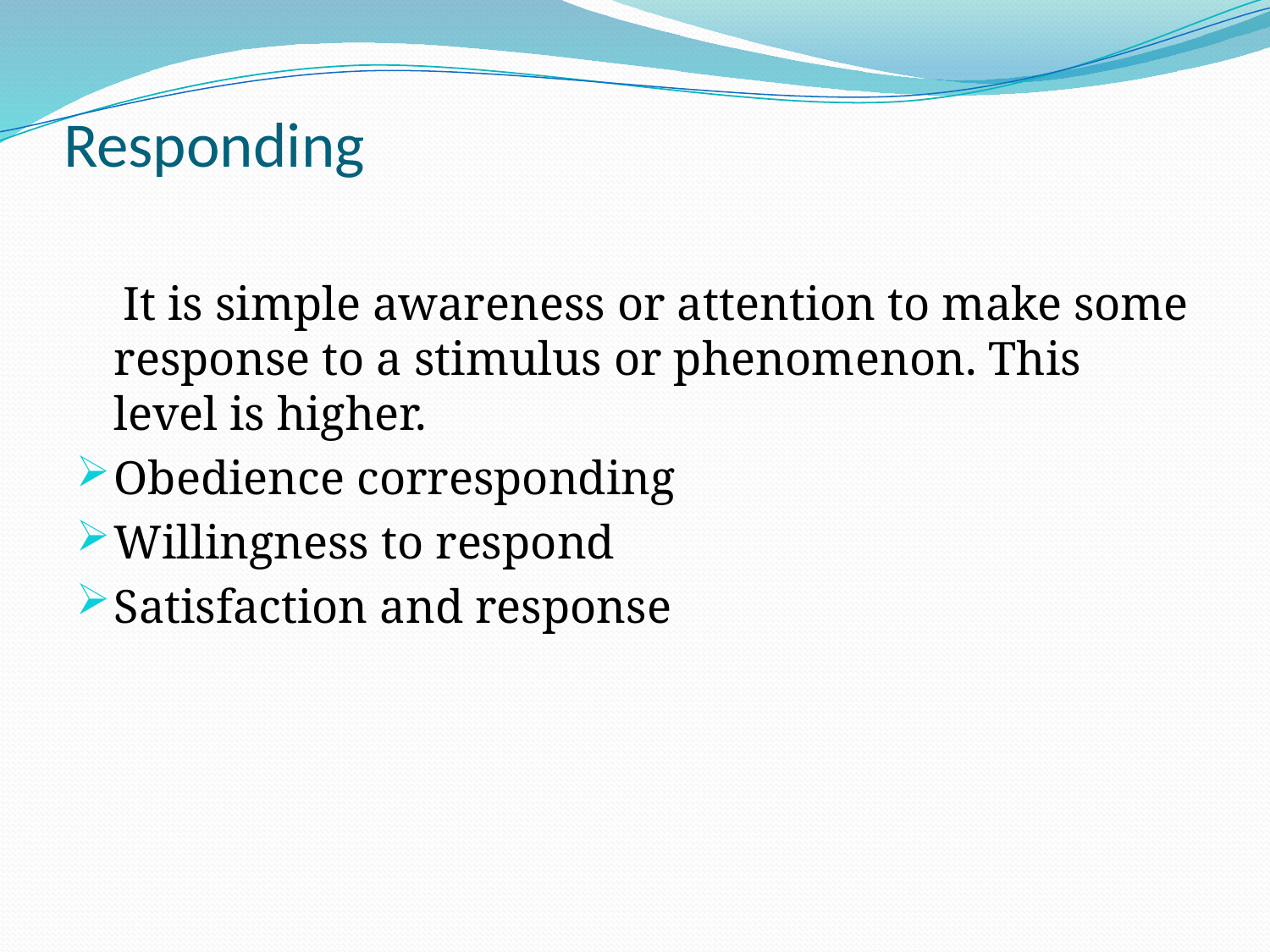

# Responding
    It is simple awareness or attention to make some response to a stimulus or phenomenon. This level is higher.
Obedience corresponding
Willingness to respond
Satisfaction and response